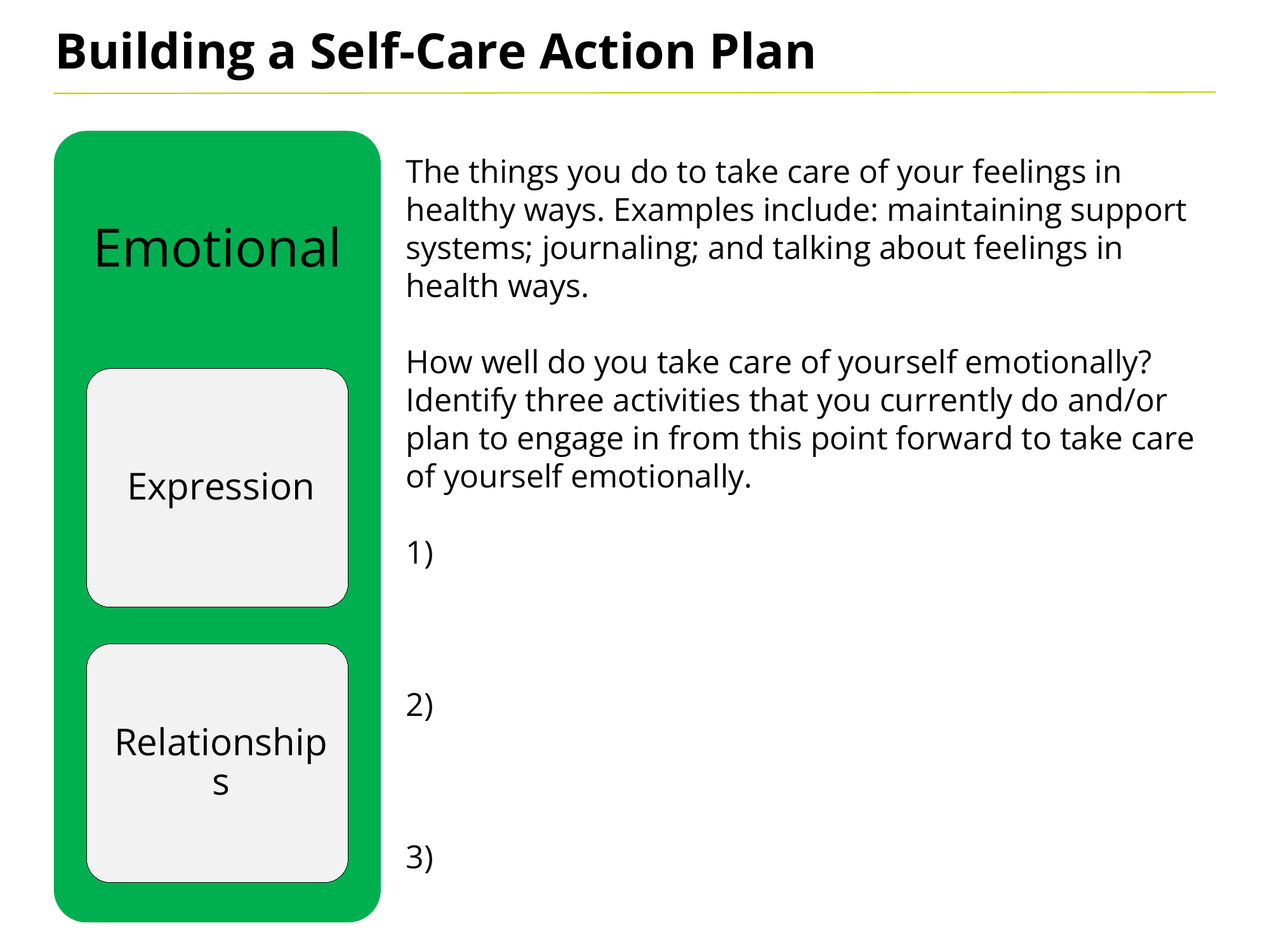

Building a Self-Care Action Plan

Emotional
Expression
Relationships
The things you do to take care of your feelings in healthy ways. Examples include: maintaining support systems; journaling; and talking about feelings in health ways.

How well do you take care of yourself emotionally? Identify three activities that you currently do and/or plan to engage in from this point forward to take care of yourself emotionally.

1)

2)

3)